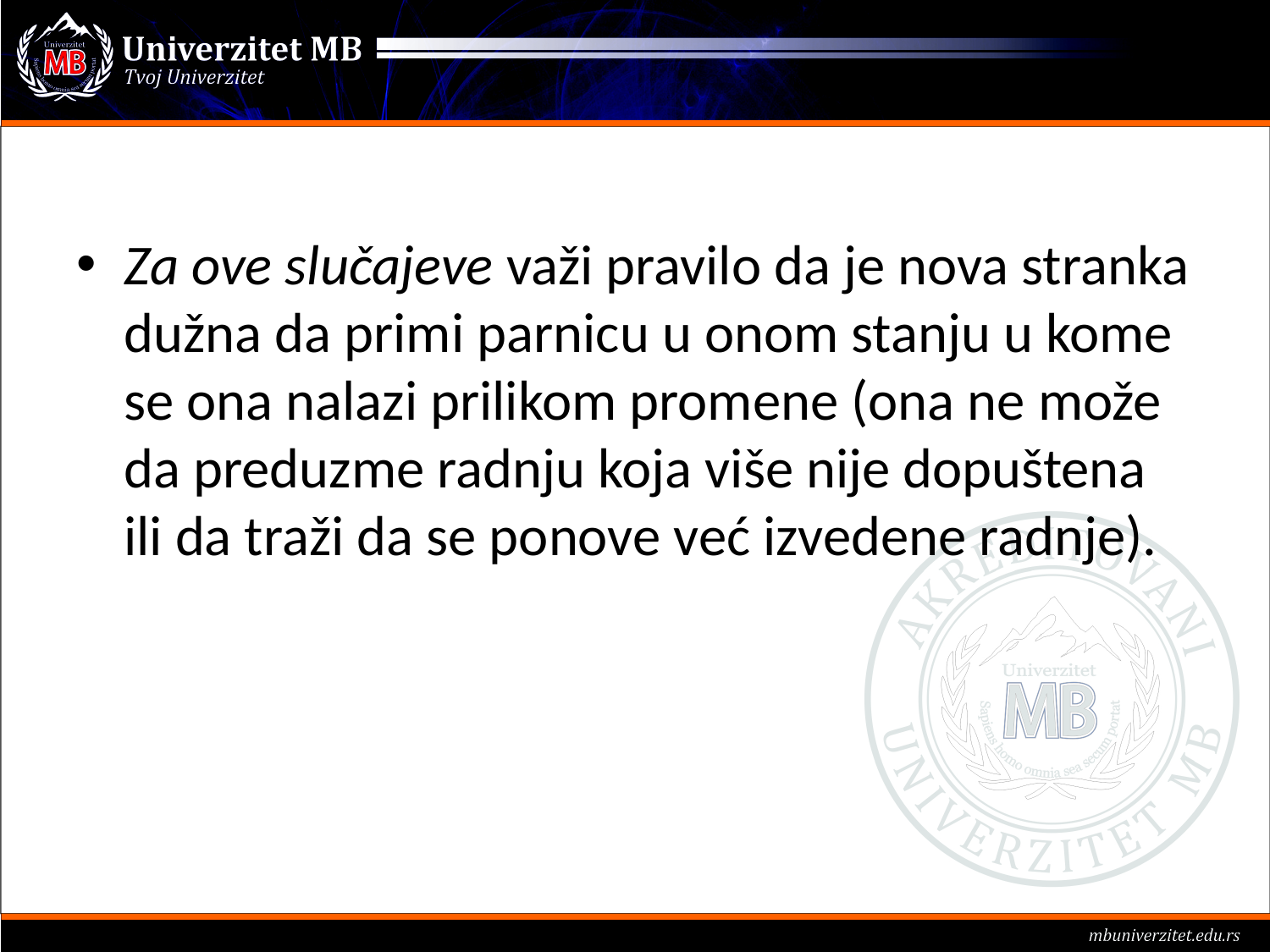

#
Za ove slučajeve važi pravilo da je nova stranka dužna da primi parnicu u onom stanju u kome se ona nalazi prilikom promene (ona ne može da preduzme radnju koja više nije dopuštena ili da traži da se ponove već izvedene radnje).